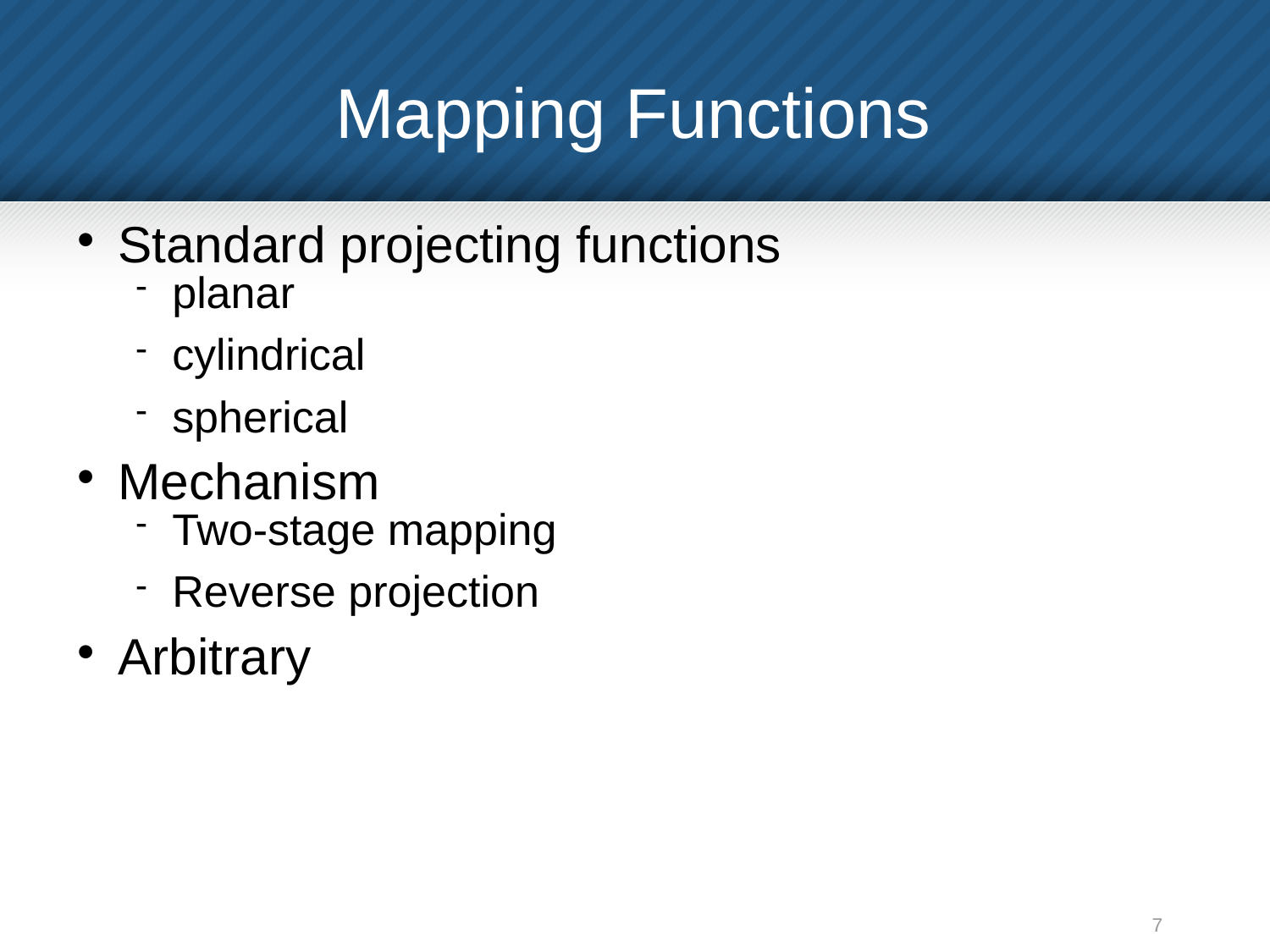

Mapping Functions
Standard projecting functions
planar
cylindrical
spherical
Mechanism
Two-stage mapping
Reverse projection
Arbitrary
7